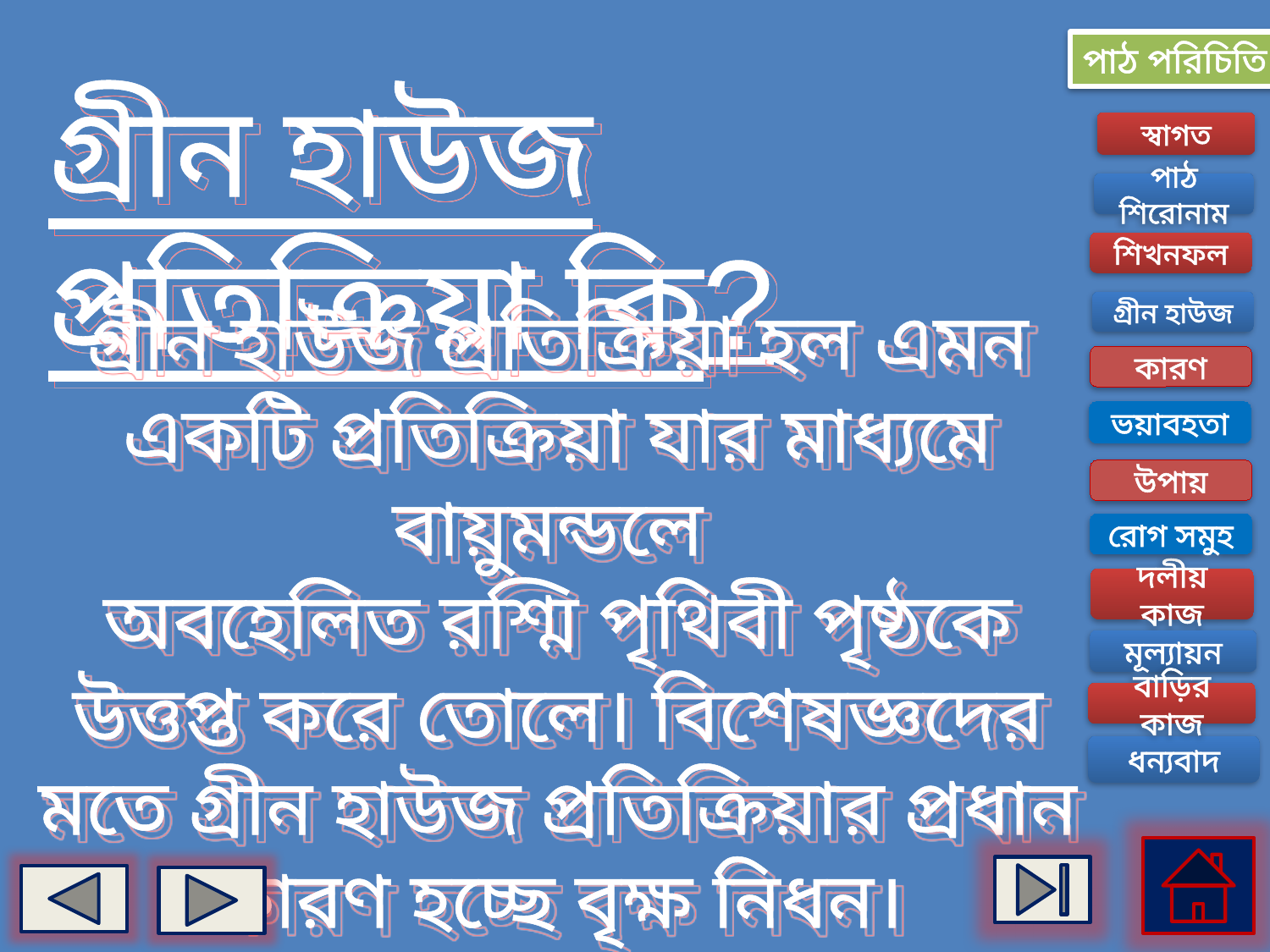

পাঠ পরিচিতি
গ্রীন হাউজ প্রতিক্রিয়া কি?
স্বাগত
পাঠ শিরোনাম
শিখনফল
গ্রীন হাউজ প্রতিক্রিয়া হল এমন একটি প্রতিক্রিয়া যার মাধ্যমে বায়ুমন্ডলে
অবহেলিত রশ্মি পৃথিবী পৃষ্ঠকে উত্তপ্ত করে তোলে। বিশেষজ্ঞদের মতে গ্রীন হাউজ প্রতিক্রিয়ার প্রধান কারণ হচ্ছে বৃক্ষ নিধন।
গ্রীন হাউজ
কারণ
ভয়াবহতা
উপায়
রোগ সমুহ
দলীয় কাজ
মূল্যায়ন
বাড়ির কাজ
ধন্যবাদ